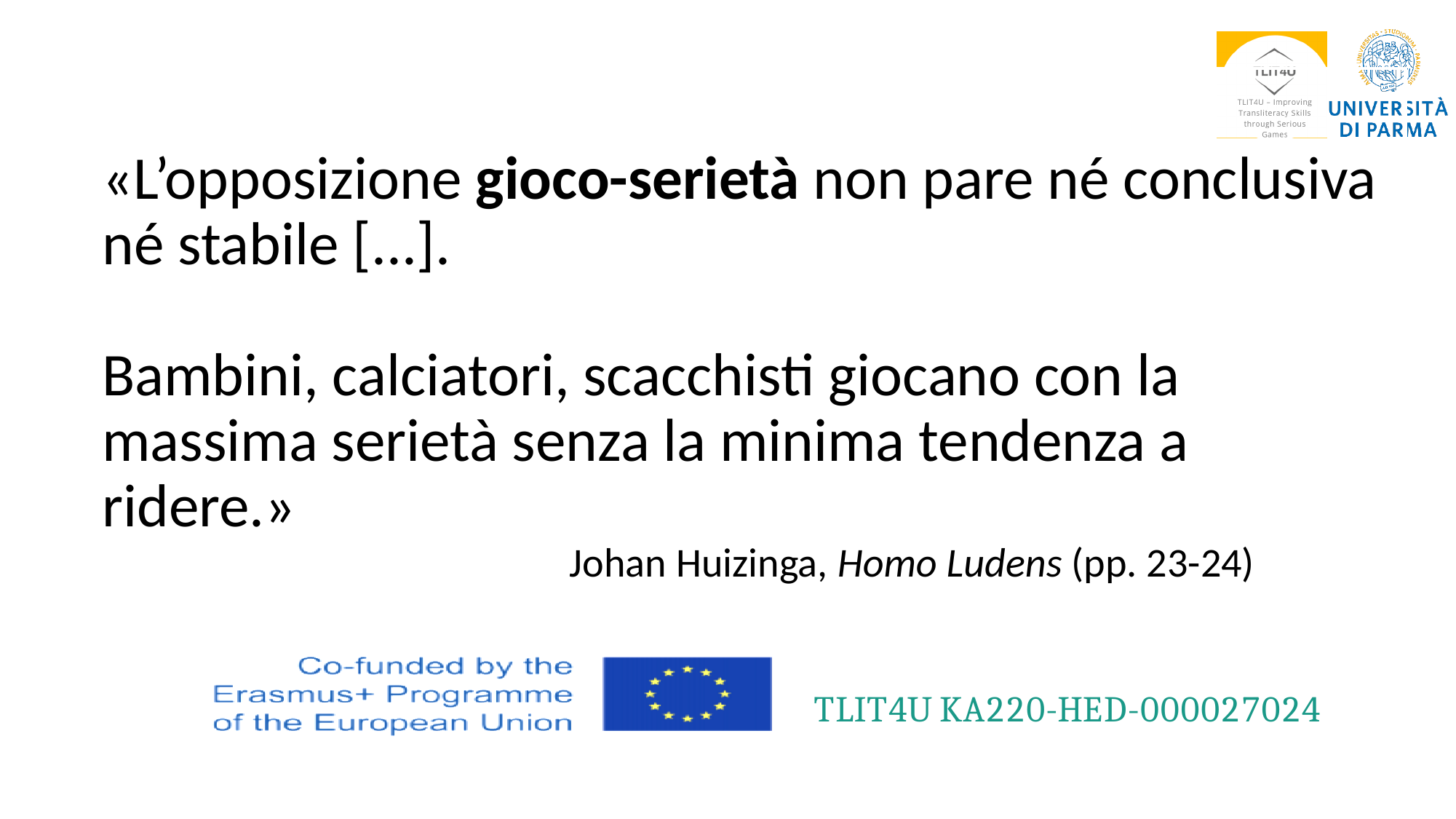

# «L’opposizione gioco-serietà non pare né conclusiva né stabile [...].

Bambini, calciatori, scacchisti giocano con la massima serietà senza la minima tendenza a ridere.»
Johan Huizinga, Homo Ludens (pp. 23-24)